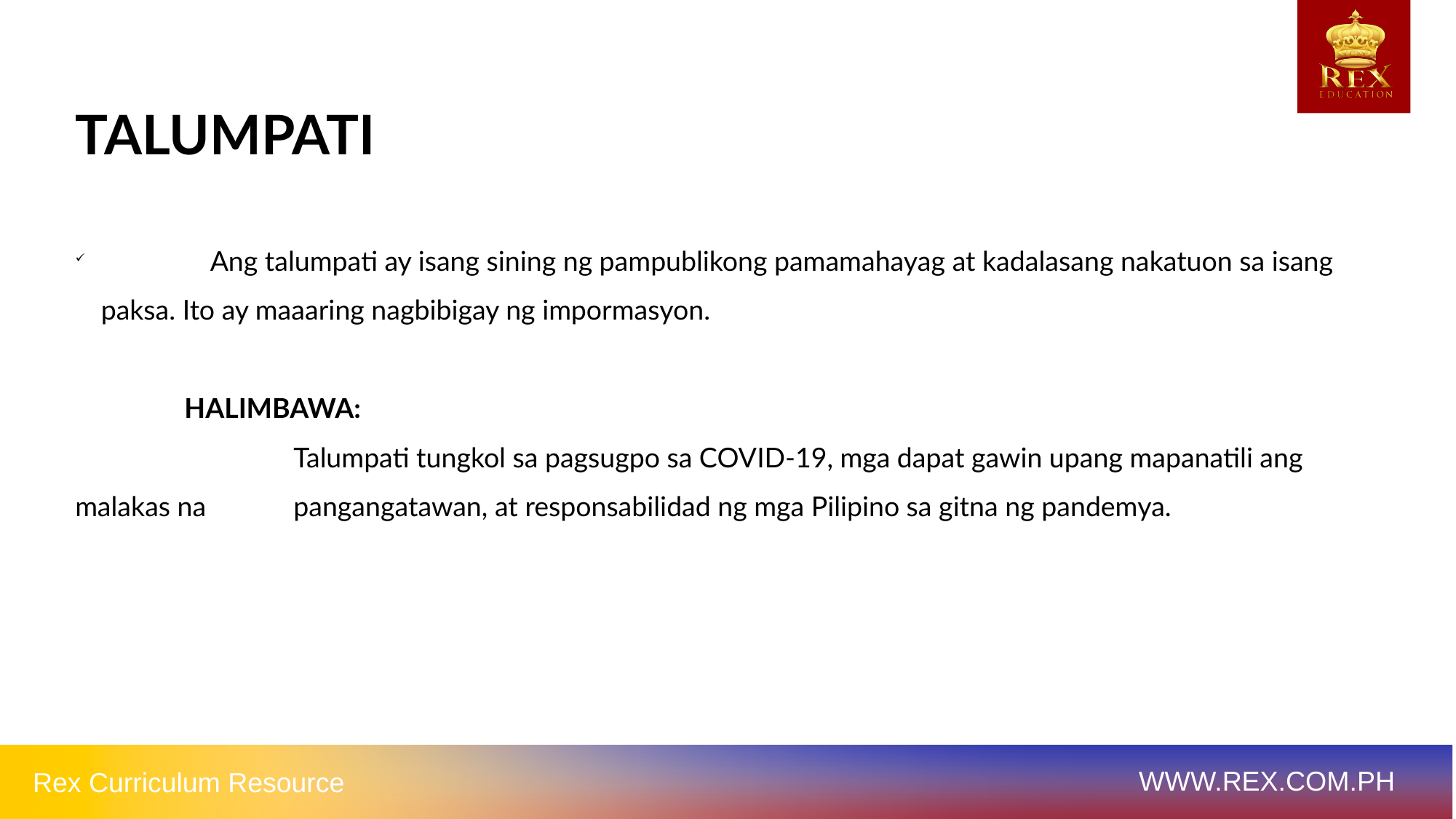

TALUMPATI
	Ang talumpati ay isang sining ng pampublikong pamamahayag at kadalasang nakatuon sa isang paksa. Ito ay maaaring nagbibigay ng impormasyon.

	HALIMBAWA:
		Talumpati tungkol sa pagsugpo sa COVID-19, mga dapat gawin upang mapanatili ang malakas na 	pangangatawan, at responsabilidad ng mga Pilipino sa gitna ng pandemya.